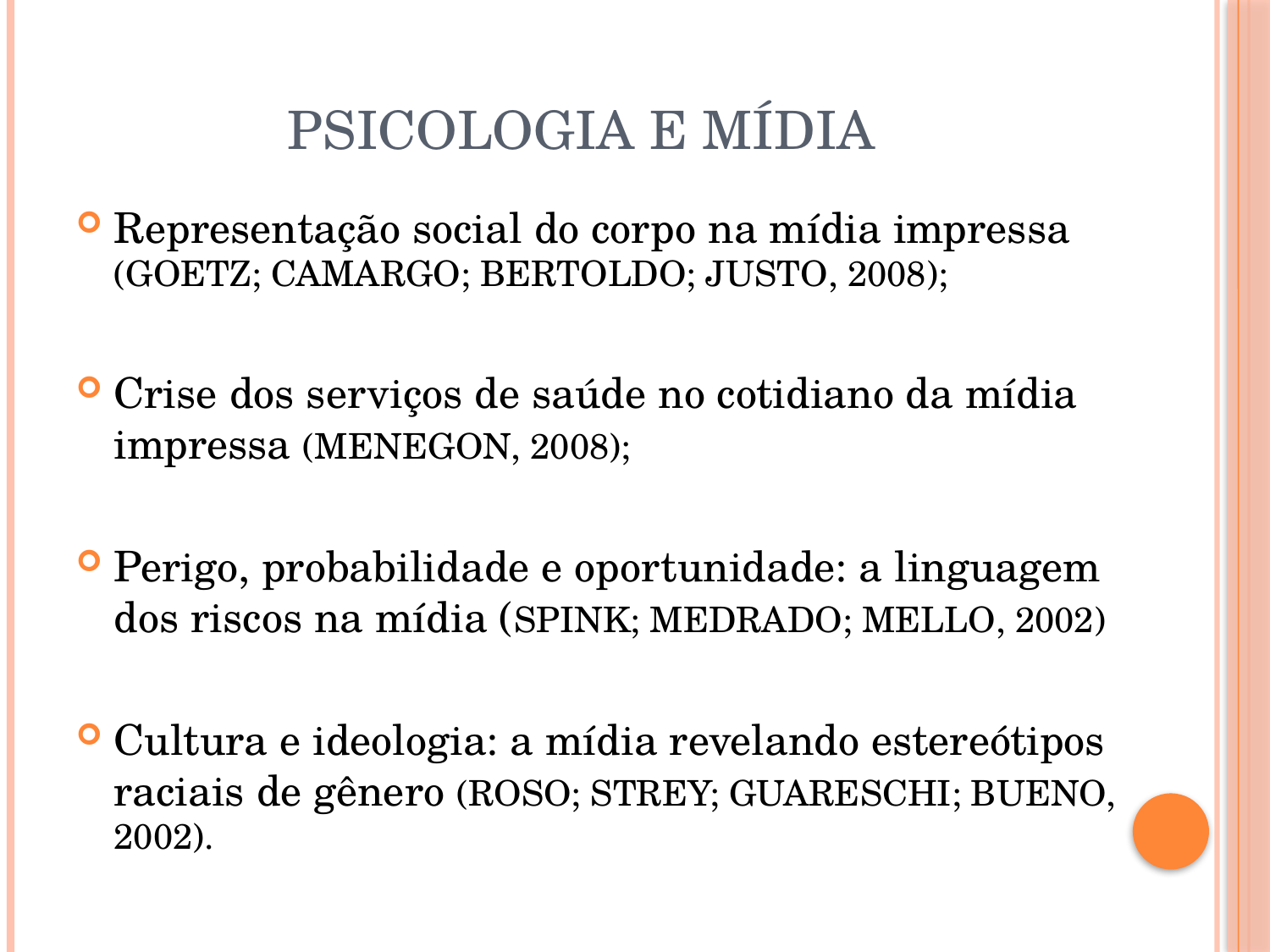

# Psicologia e mídia
Representação social do corpo na mídia impressa (GOETZ; CAMARGO; BERTOLDO; JUSTO, 2008);

Crise dos serviços de saúde no cotidiano da mídia impressa (MENEGON, 2008);

Perigo, probabilidade e oportunidade: a linguagem dos riscos na mídia (SPINK; MEDRADO; MELLO, 2002)

Cultura e ideologia: a mídia revelando estereótipos raciais de gênero (ROSO; STREY; GUARESCHI; BUENO, 2002).